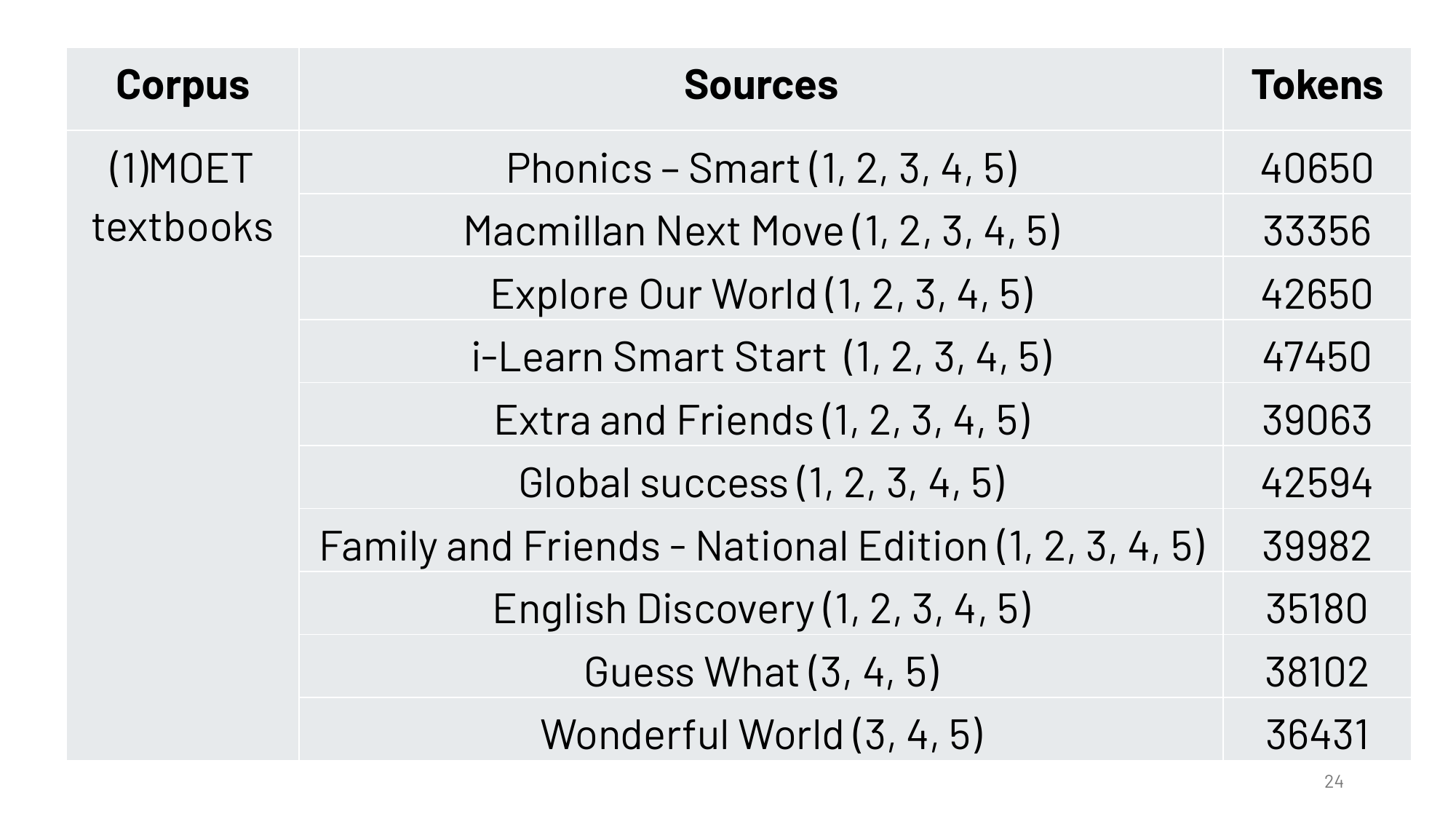

| Corpus | Sources | Tokens |
| --- | --- | --- |
| (1)MOET textbooks | Phonics – Smart (1, 2, 3, 4, 5) | 40650 |
|  | Macmillan Next Move (1, 2, 3, 4, 5) | 33356 |
|  | Explore Our World (1, 2, 3, 4, 5) | 42650 |
|  | i-Learn Smart Start (1, 2, 3, 4, 5) | 47450 |
|  | Extra and Friends (1, 2, 3, 4, 5) | 39063 |
|  | Global success (1, 2, 3, 4, 5) | 42594 |
|  | Family and Friends - National Edition (1, 2, 3, 4, 5) | 39982 |
|  | English Discovery (1, 2, 3, 4, 5) | 35180 |
|  | Guess What (3, 4, 5) | 38102 |
|  | Wonderful World (3, 4, 5) | 36431 |
24